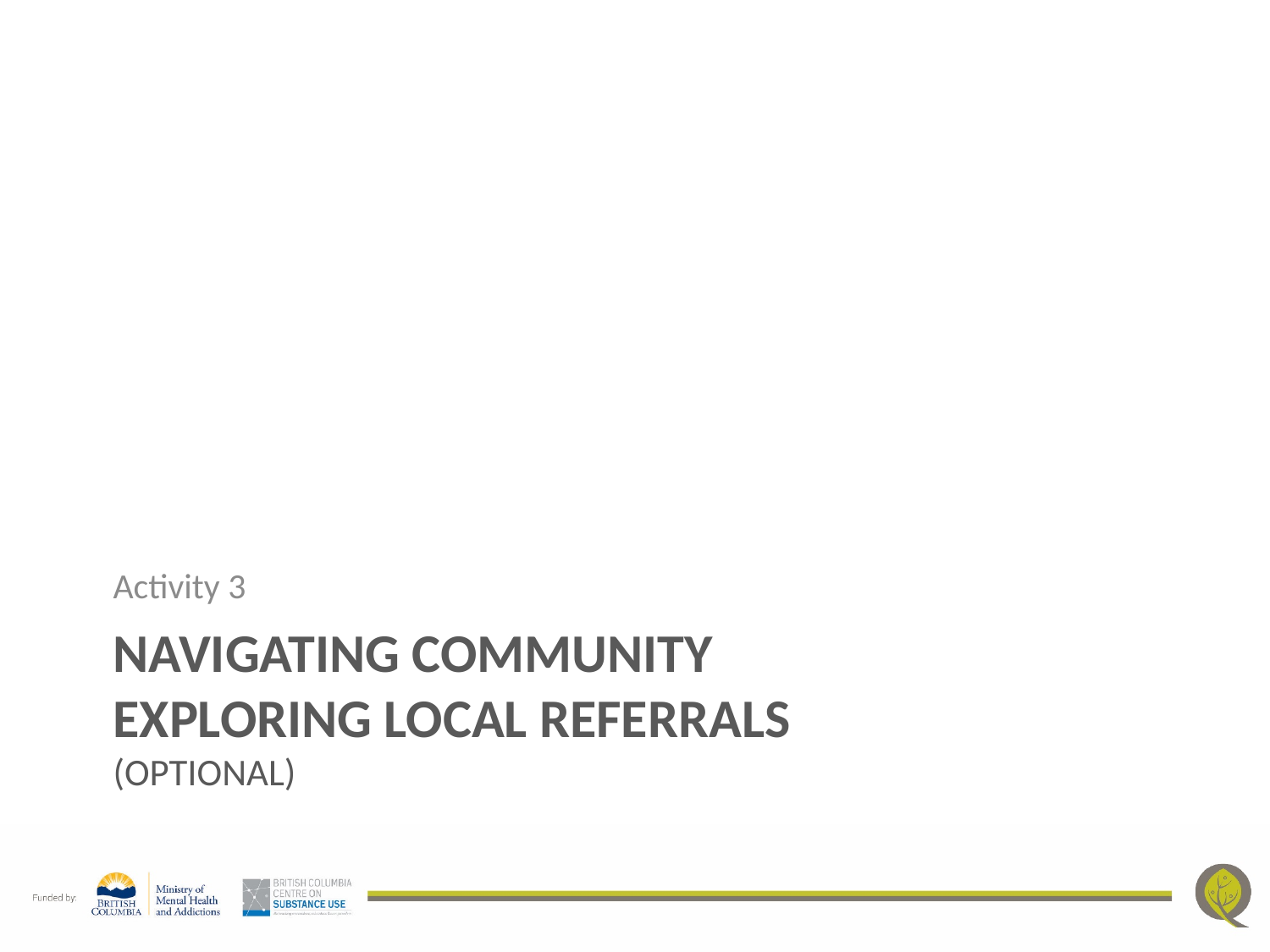

Activity 3
# Navigating Community Exploring Local Referrals (Optional)